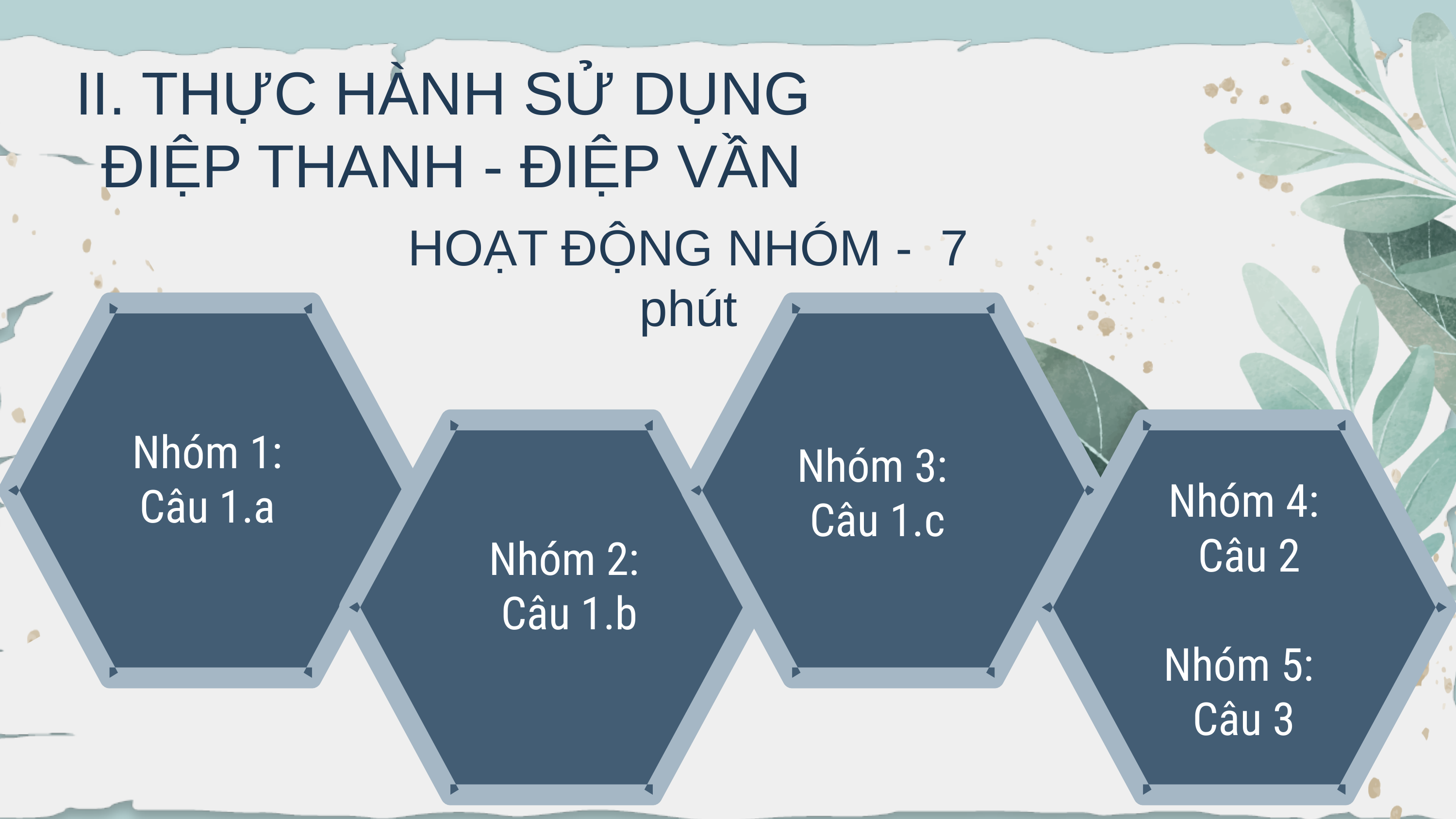

II. THỰC HÀNH SỬ DỤNG
 ĐIỆP THANH - ĐIỆP VẦN

HOẠT ĐỘNG NHÓM -  7 phút

 Nhóm 1:
 Câu 1.a
Nhóm 3:
Câu 1.c
Nhóm 4:
 Câu 2

Nhóm 5:
Câu 3

Nhóm 2:
 Câu 1.b